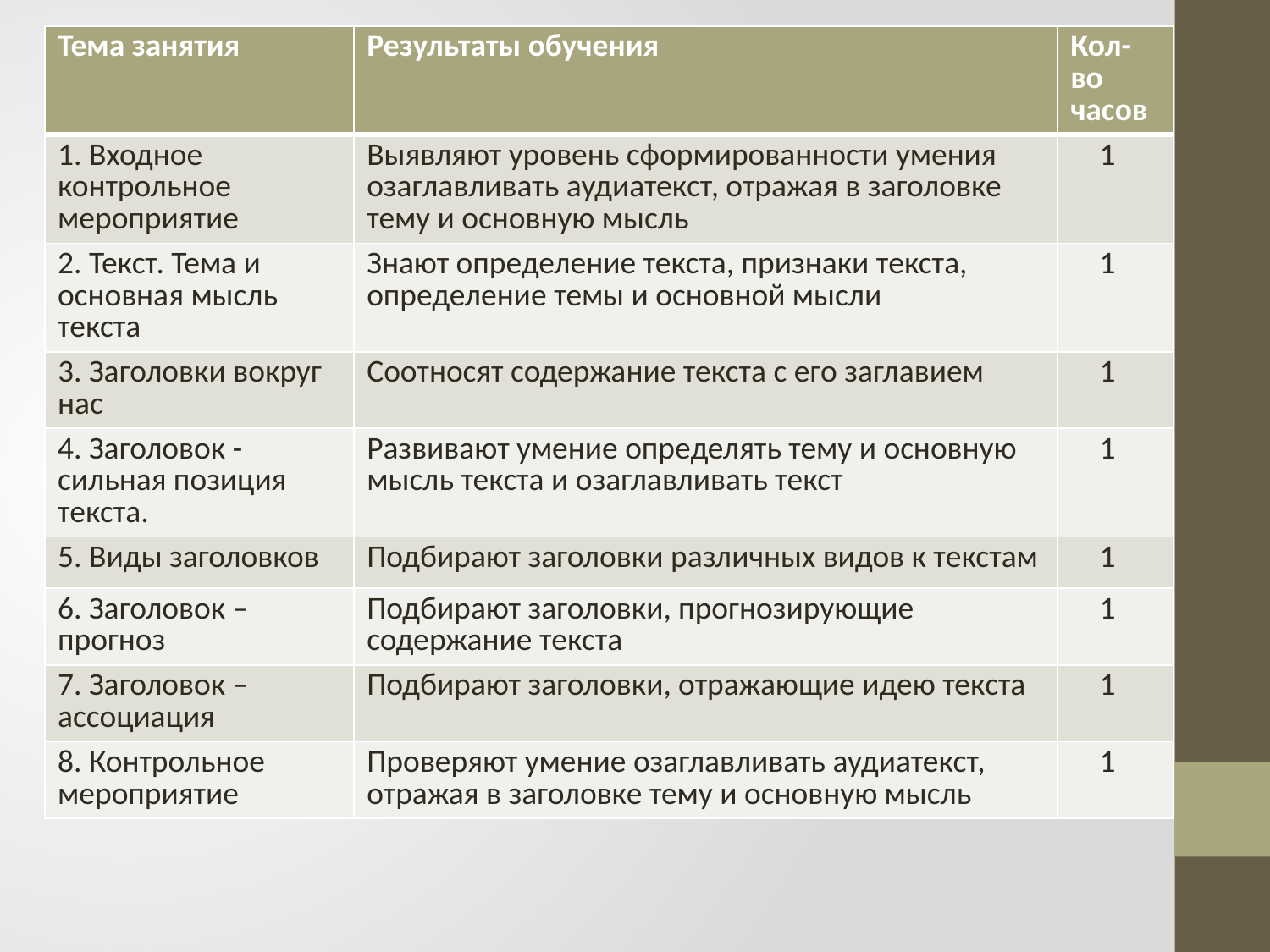

| Тема занятия | Результаты обучения | Кол-во часов |
| --- | --- | --- |
| 1. Входное контрольное мероприятие | Выявляют уровень сформированности умения озаглавливать аудиатекст, отражая в заголовке тему и основную мысль | 1 |
| 2. Текст. Тема и основная мысль текста | Знают определение текста, признаки текста, определение темы и основной мысли | 1 |
| 3. Заголовки вокруг нас | Соотносят содержание текста с его заглавием | 1 |
| 4. Заголовок - сильная позиция текста. | Развивают умение определять тему и основную мысль текста и озаглавливать текст | 1 |
| 5. Виды заголовков | Подбирают заголовки различных видов к текстам | 1 |
| 6. Заголовок – прогноз | Подбирают заголовки, прогнозирующие содержание текста | 1 |
| 7. Заголовок – ассоциация | Подбирают заголовки, отражающие идею текста | 1 |
| 8. Контрольное мероприятие | Проверяют умение озаглавливать аудиатекст, отражая в заголовке тему и основную мысль | 1 |
#